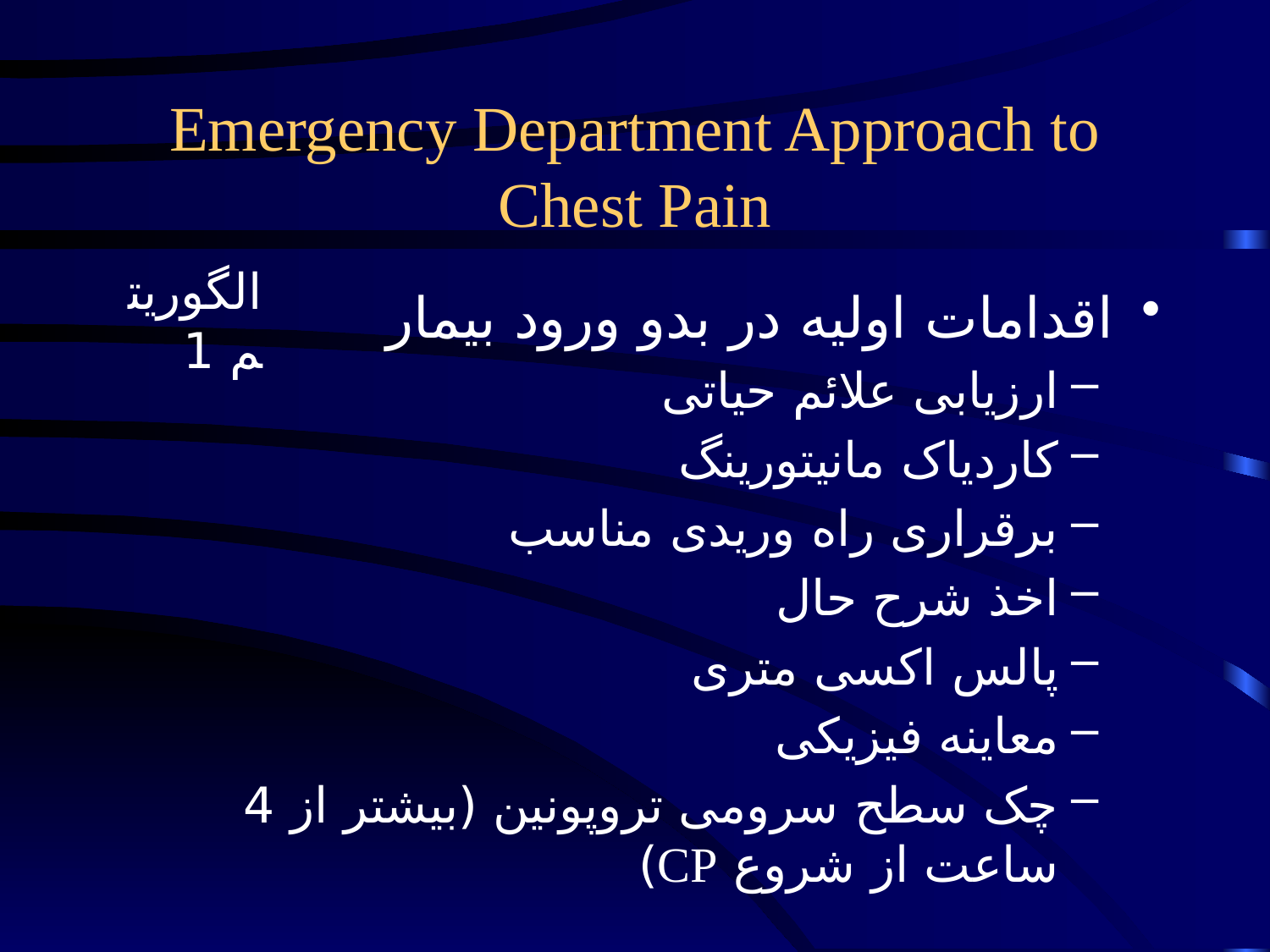

# Emergency Department Approach to Chest Pain
الگوریتم 1
اقدامات اولیه در بدو ورود بیمار
ارزیابی علائم حیاتی
کاردیاک مانیتورینگ
برقراری راه وریدی مناسب
اخذ شرح حال
پالس اکسی متری
معاینه فیزیکی
چک سطح سرومی تروپونین (بیشتر از 4 ساعت از شروع CP)